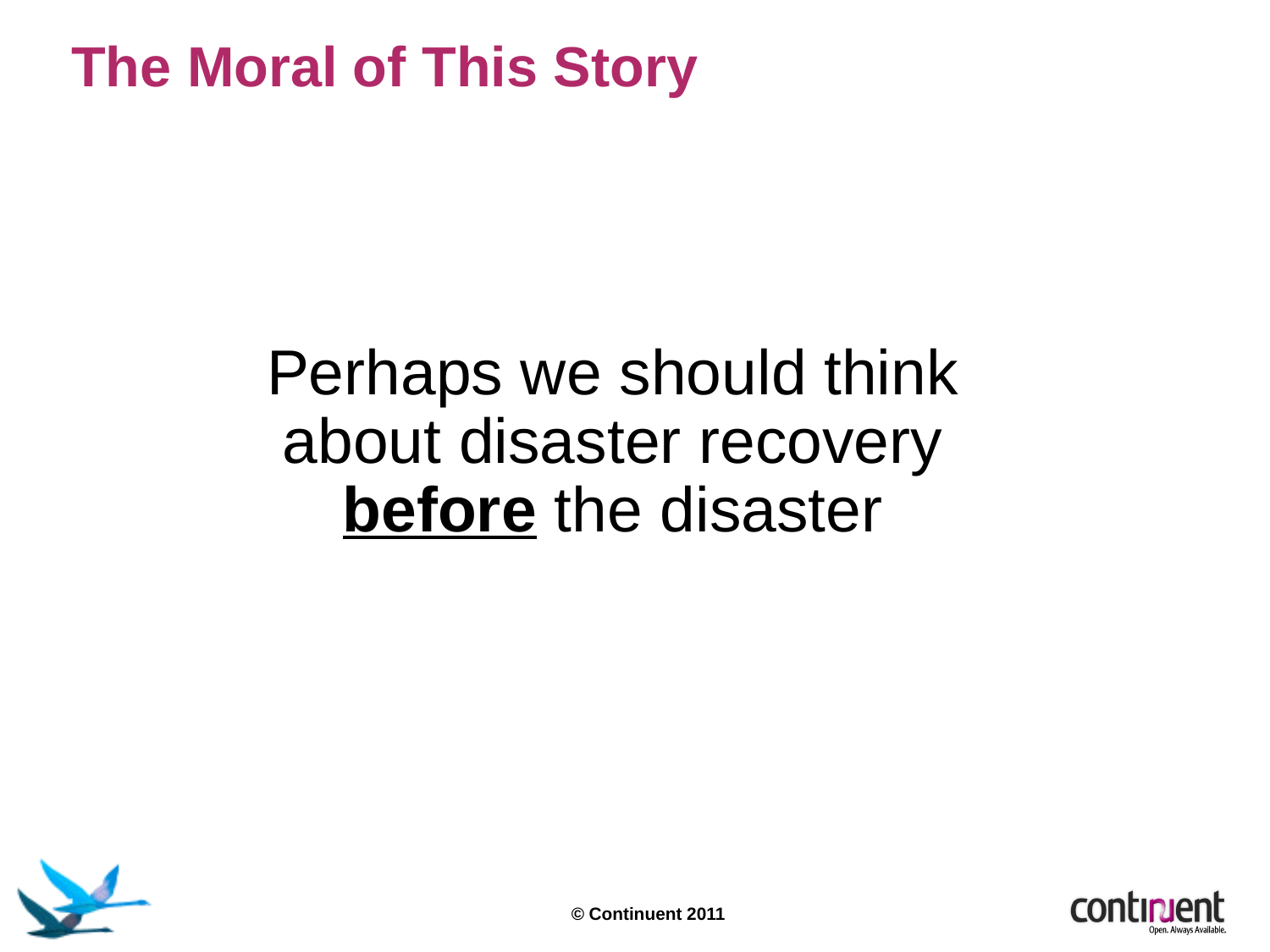

The Moral of This Story
Perhaps we should think about disaster recovery before the disaster